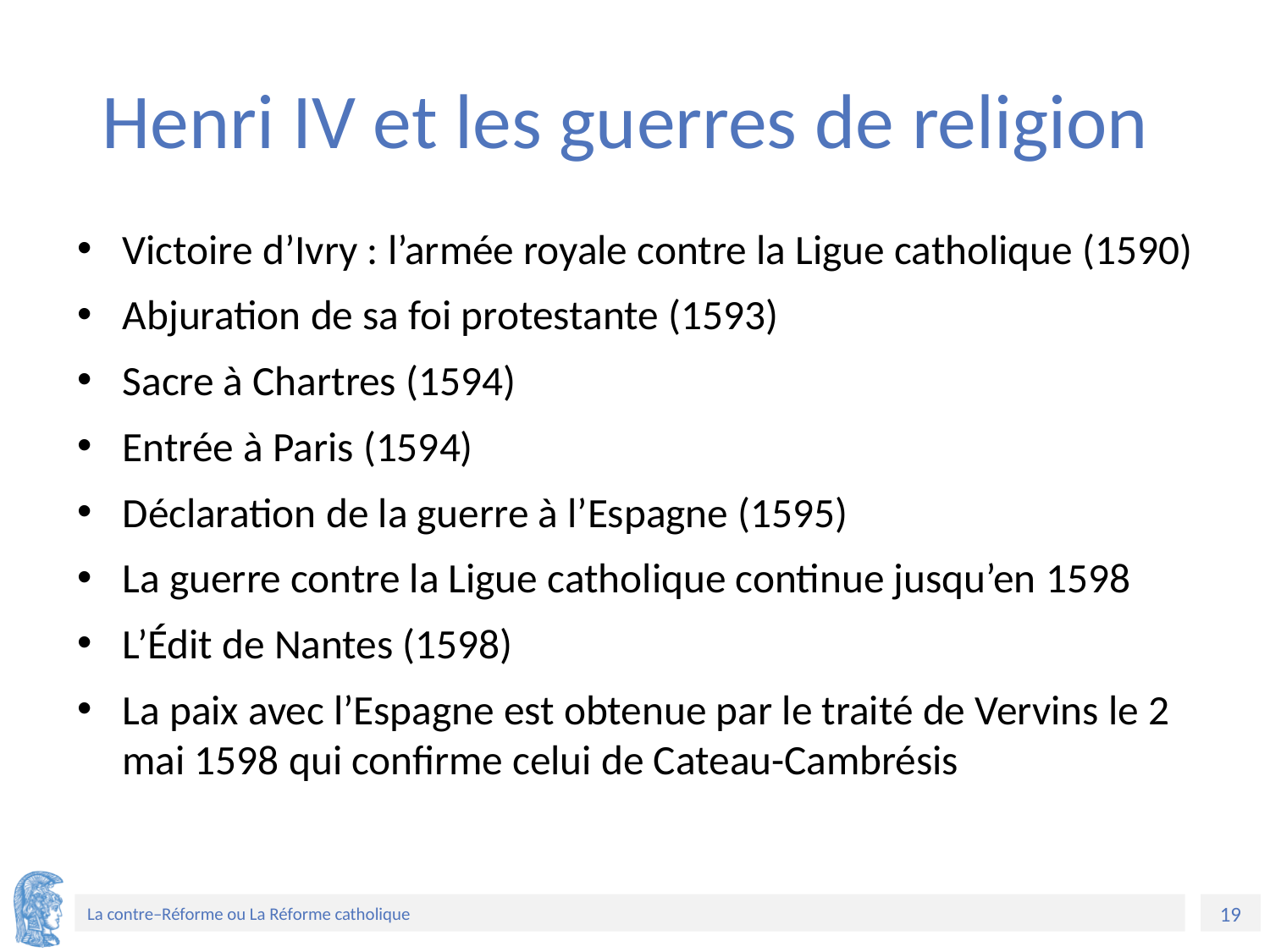

# Henri IV et les guerres de religion
Victoire d’Ivry : l’armée royale contre la Ligue catholique (1590)
Abjuration de sa foi protestante (1593)
Sacre à Chartres (1594)
Entrée à Paris (1594)
Déclaration de la guerre à l’Espagne (1595)
La guerre contre la Ligue catholique continue jusqu’en 1598
L’Édit de Nantes (1598)
La paix avec l’Espagne est obtenue par le traité de Vervins le 2 mai 1598 qui confirme celui de Cateau-Cambrésis